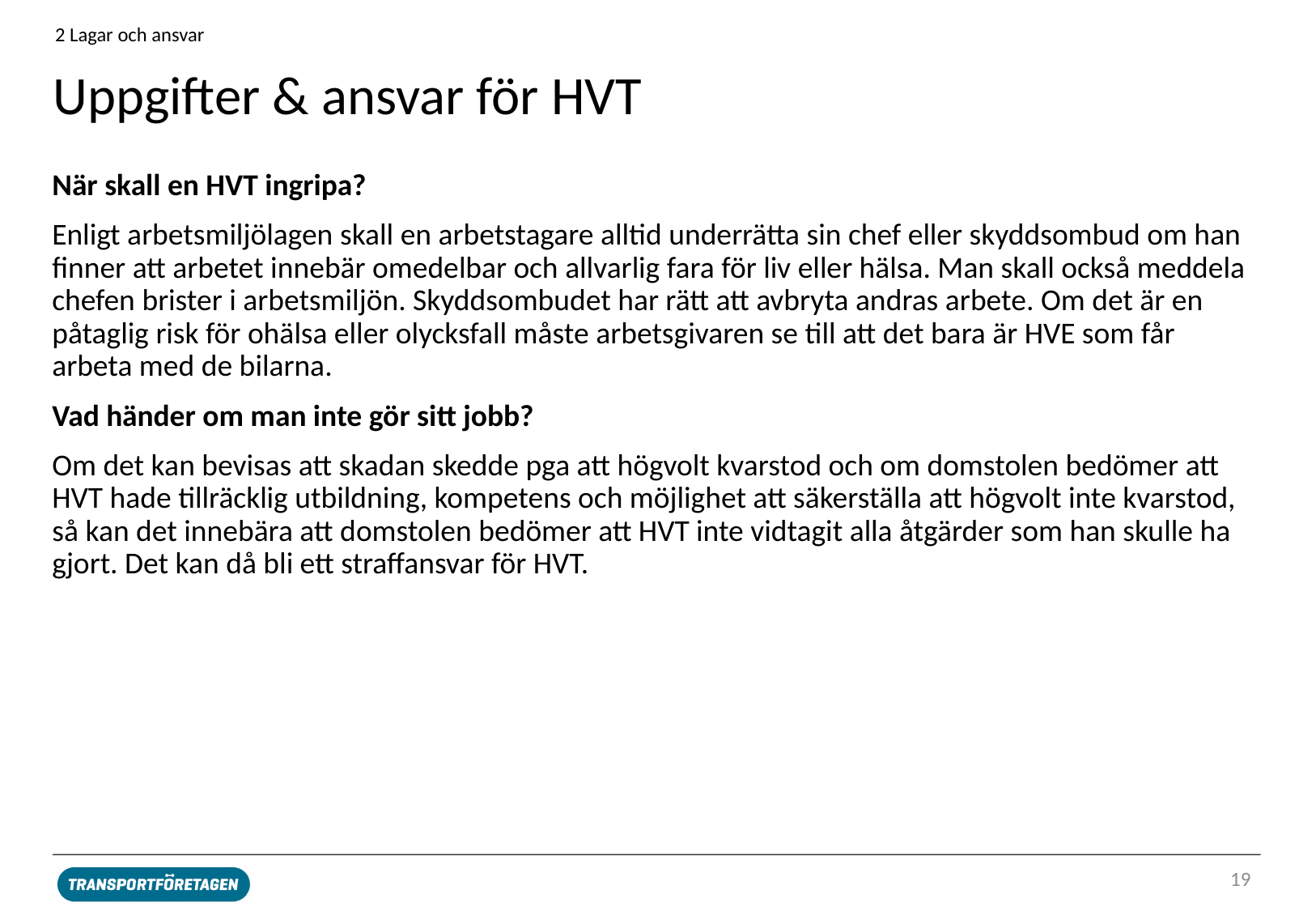

2 Lagar och ansvar

# Uppgifter & ansvar för HVT
När skall en HVT ingripa?
Enligt arbetsmiljölagen skall en arbetstagare alltid underrätta sin chef eller skyddsombud om han finner att arbetet innebär omedelbar och allvarlig fara för liv eller hälsa. Man skall också meddela chefen brister i arbetsmiljön. Skyddsombudet har rätt att avbryta andras arbete. Om det är en påtaglig risk för ohälsa eller olycksfall måste arbetsgivaren se till att det bara är HVE som får arbeta med de bilarna.
Vad händer om man inte gör sitt jobb?
Om det kan bevisas att skadan skedde pga att högvolt kvarstod och om domstolen bedömer att HVT hade tillräcklig utbildning, kompetens och möjlighet att säkerställa att högvolt inte kvarstod, så kan det innebära att domstolen bedömer att HVT inte vidtagit alla åtgärder som han skulle ha gjort. Det kan då bli ett straffansvar för HVT.

19